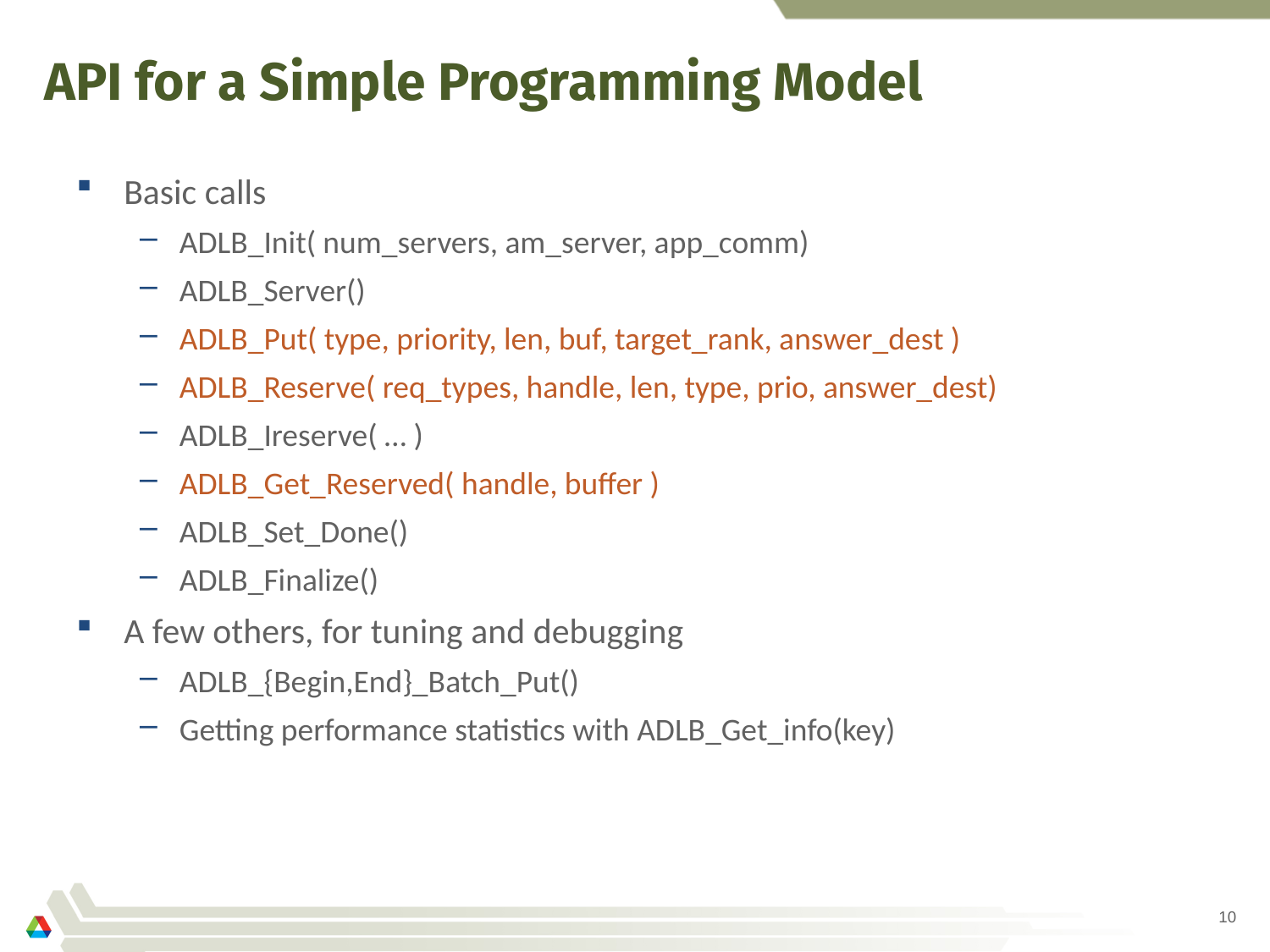

# API for a Simple Programming Model
Basic calls
ADLB_Init( num_servers, am_server, app_comm)
ADLB_Server()
ADLB_Put( type, priority, len, buf, target_rank, answer_dest )
ADLB_Reserve( req_types, handle, len, type, prio, answer_dest)
ADLB_Ireserve( … )
ADLB_Get_Reserved( handle, buffer )
ADLB_Set_Done()
ADLB_Finalize()
A few others, for tuning and debugging
ADLB_{Begin,End}_Batch_Put()
Getting performance statistics with ADLB_Get_info(key)
10